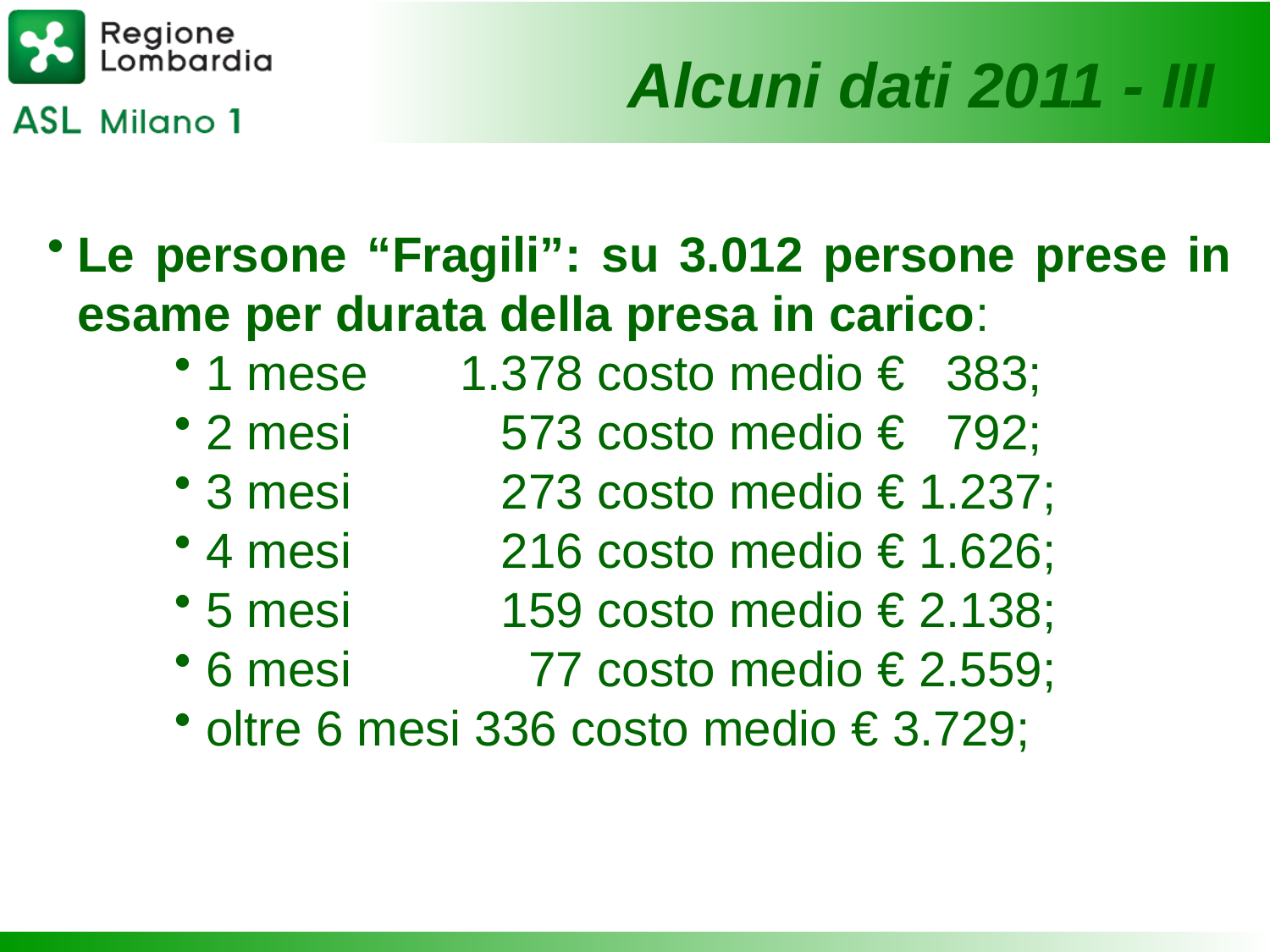

Alcuni dati 2011 - III
Le persone “Fragili”: su 3.012 persone prese in esame per durata della presa in carico:
1 mese 	1.378 costo medio €   383;
2 mesi   	   573 costo medio €   792;
3 mesi    	   273 costo medio € 1.237;
4 mesi    	   216 costo medio € 1.626;
5 mesi     	   159 costo medio € 2.138;
6 mesi	     77 costo medio € 2.559;
oltre 6 mesi 336 costo medio € 3.729;